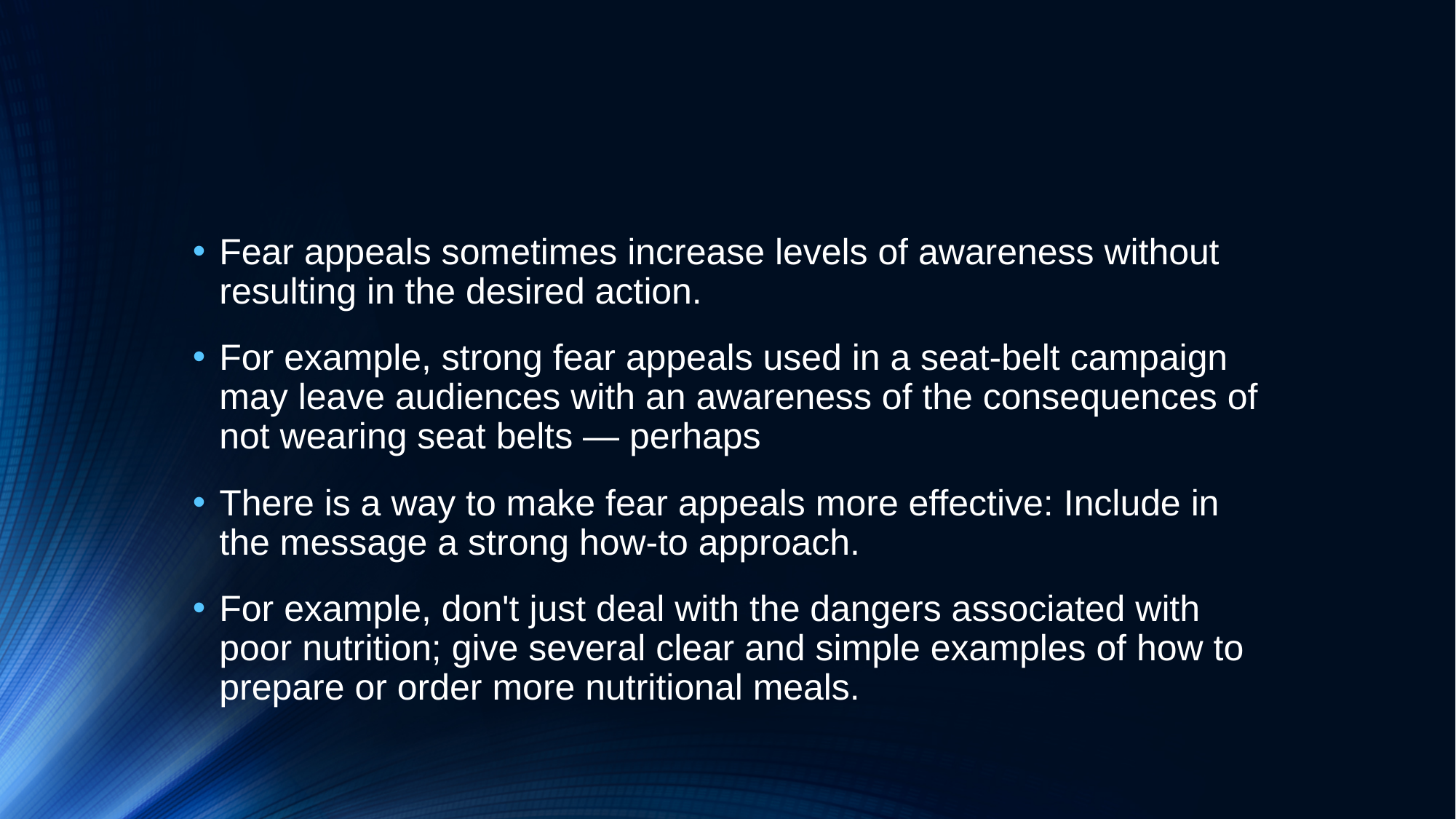

#
Fear appeals sometimes increase levels of awareness without resulting in the desired action.
For example, strong fear appeals used in a seat-belt campaign may leave audiences with an awareness of the consequences of not wearing seat belts — perhaps
There is a way to make fear appeals more effective: Include in the message a strong how-to approach.
For example, don't just deal with the dangers associated with poor nutrition; give several clear and simple examples of how to prepare or order more nutritional meals.